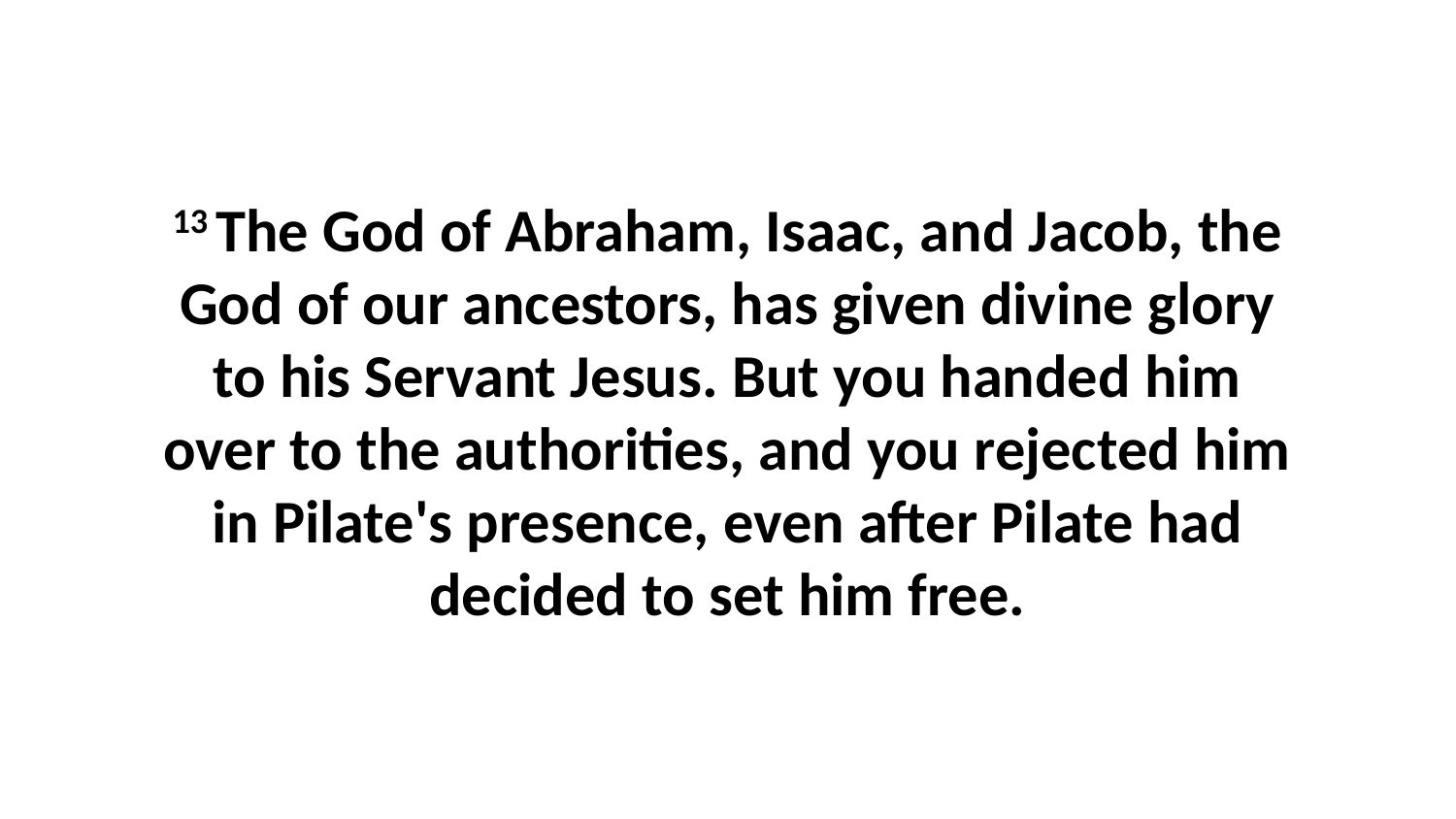

13 The God of Abraham, Isaac, and Jacob, the God of our ancestors, has given divine glory to his Servant Jesus. But you handed him over to the authorities, and you rejected him in Pilate's presence, even after Pilate had decided to set him free.